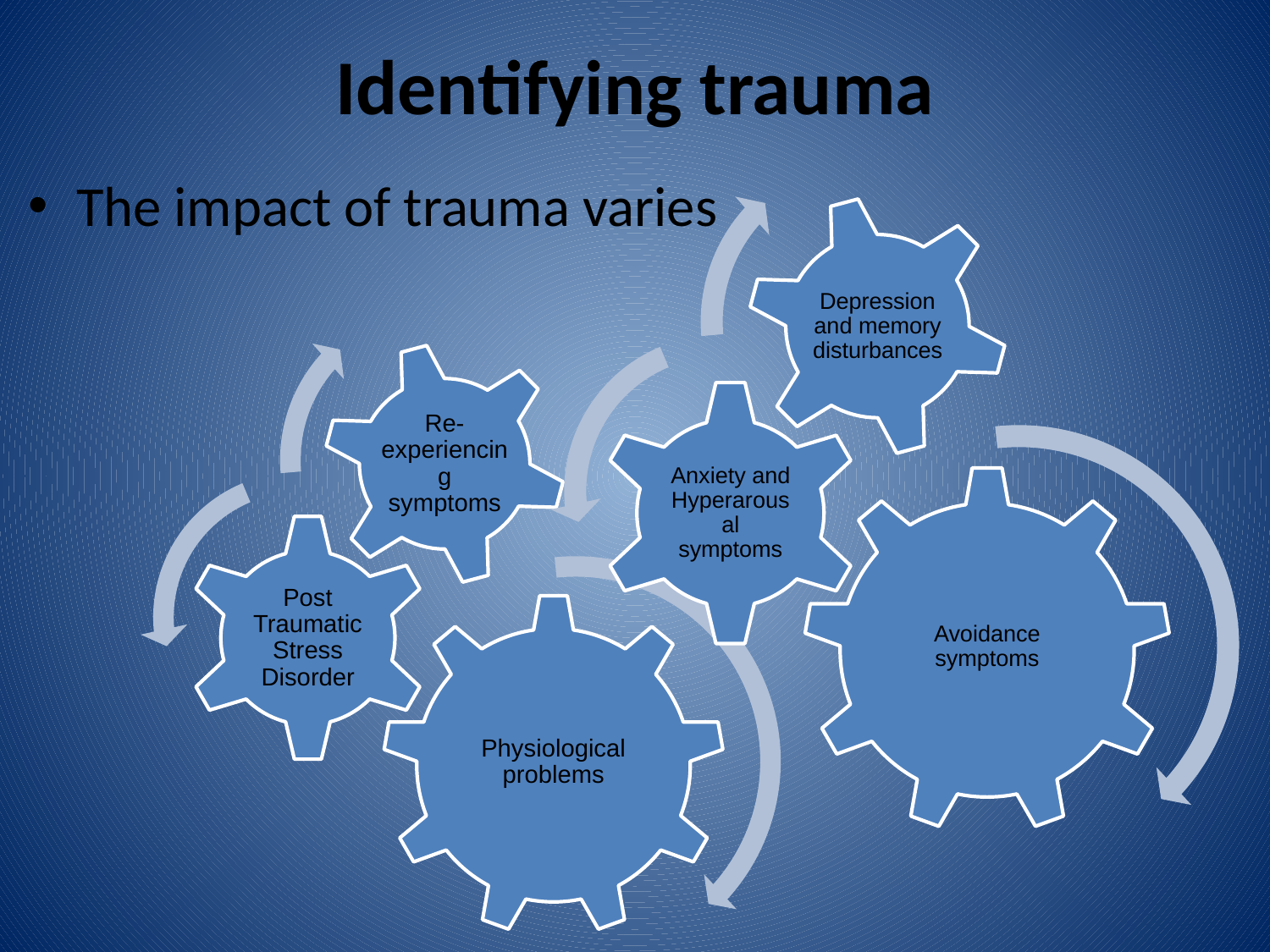

# Identifying trauma

Depression and memory disturbances

Anxiety and Hyperarousal symptoms

Avoidance symptoms
The impact of trauma varies

Re-experiencing symptoms

Post Traumatic Stress Disorder

Physiological problems